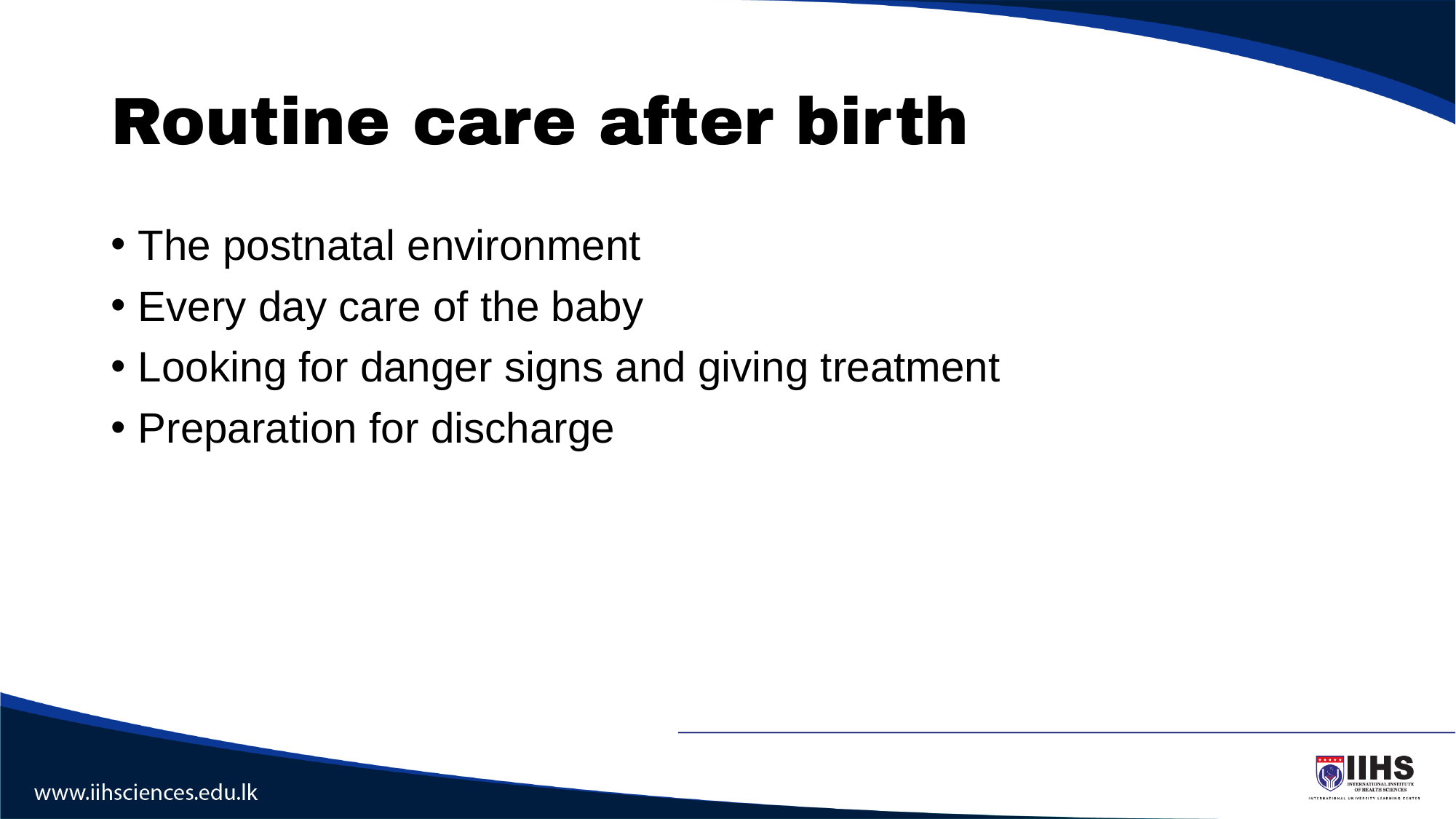

# Routine care after birth
The postnatal environment
Every day care of the baby
Looking for danger signs and giving treatment
Preparation for discharge